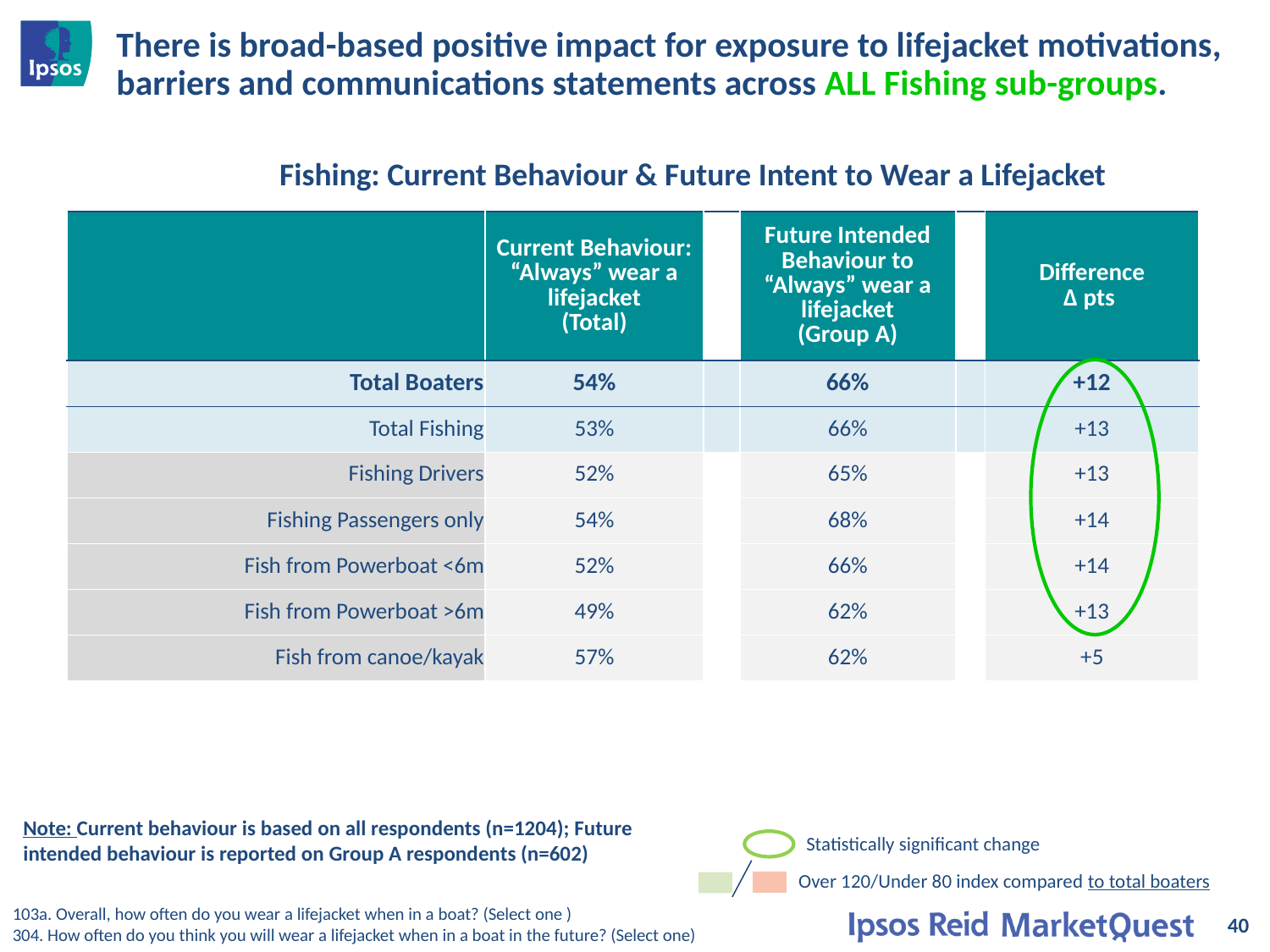

# There is broad-based positive impact for exposure to lifejacket motivations, barriers and communications statements across ALL Fishing sub-groups.
Fishing: Current Behaviour & Future Intent to Wear a Lifejacket
|  | Current Behaviour: “Always” wear a lifejacket (Total) |  | Future Intended Behaviour to “Always” wear a lifejacket (Group A) |  | Difference ∆ pts |
| --- | --- | --- | --- | --- | --- |
| Total Boaters | 54% |  | 66% |  | +12 |
| Total Fishing | 53% |  | 66% |  | +13 |
| Fishing Drivers | 52% |  | 65% |  | +13 |
| Fishing Passengers only | 54% |  | 68% |  | +14 |
| Fish from Powerboat <6m | 52% |  | 66% |  | +14 |
| Fish from Powerboat >6m | 49% |  | 62% |  | +13 |
| Fish from canoe/kayak | 57% |  | 62% |  | +5 |

Note: Current behaviour is based on all respondents (n=1204); Future intended behaviour is reported on Group A respondents (n=602)
Statistically significant change

Over 120/Under 80 index compared to total boaters

103a. Overall, how often do you wear a lifejacket when in a boat? (Select one )
304. How often do you think you will wear a lifejacket when in a boat in the future? (Select one)
40